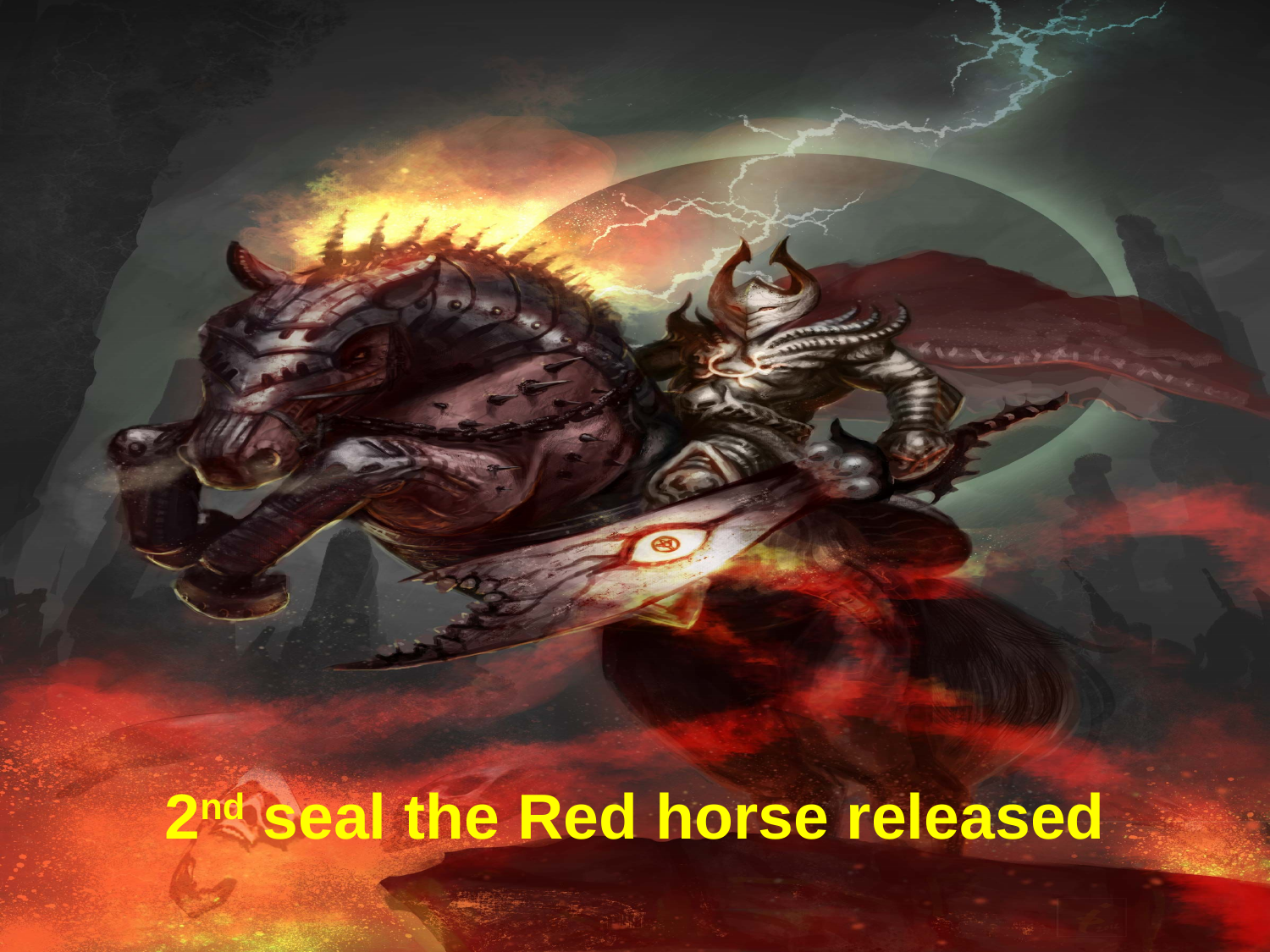

# 2nd seal the Red horse released